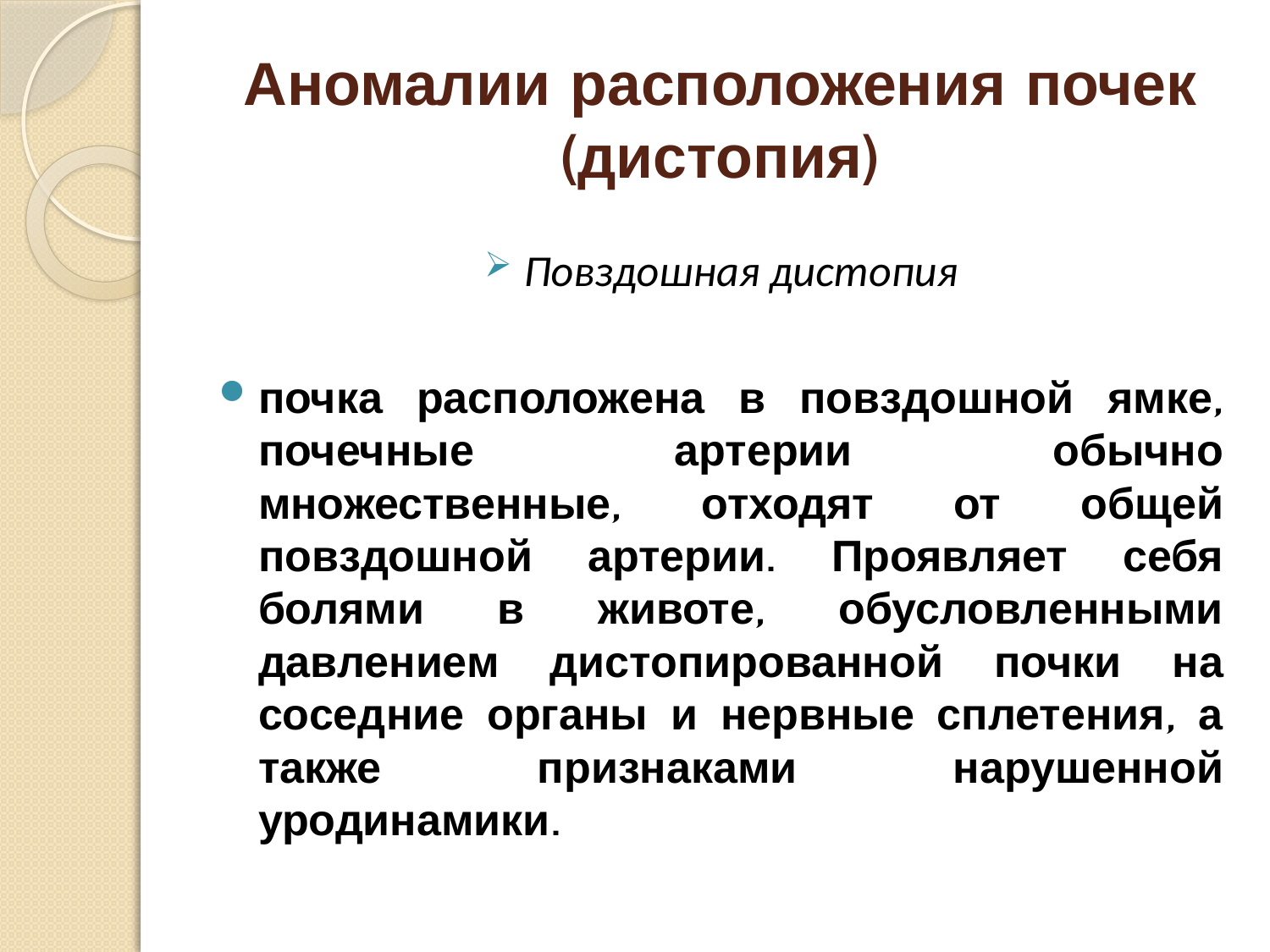

# Аномалии расположения почек (дистопия)
Повздошная дистопия

почка расположена в повздошной ямке, почечные артерии обычно множественные, отходят от общей повздошной артерии. Проявляет себя болями в животе, обусловленными давлением дистопированной почки на соседние органы и нервные сплетения, а также признаками нарушенной уродинамики.